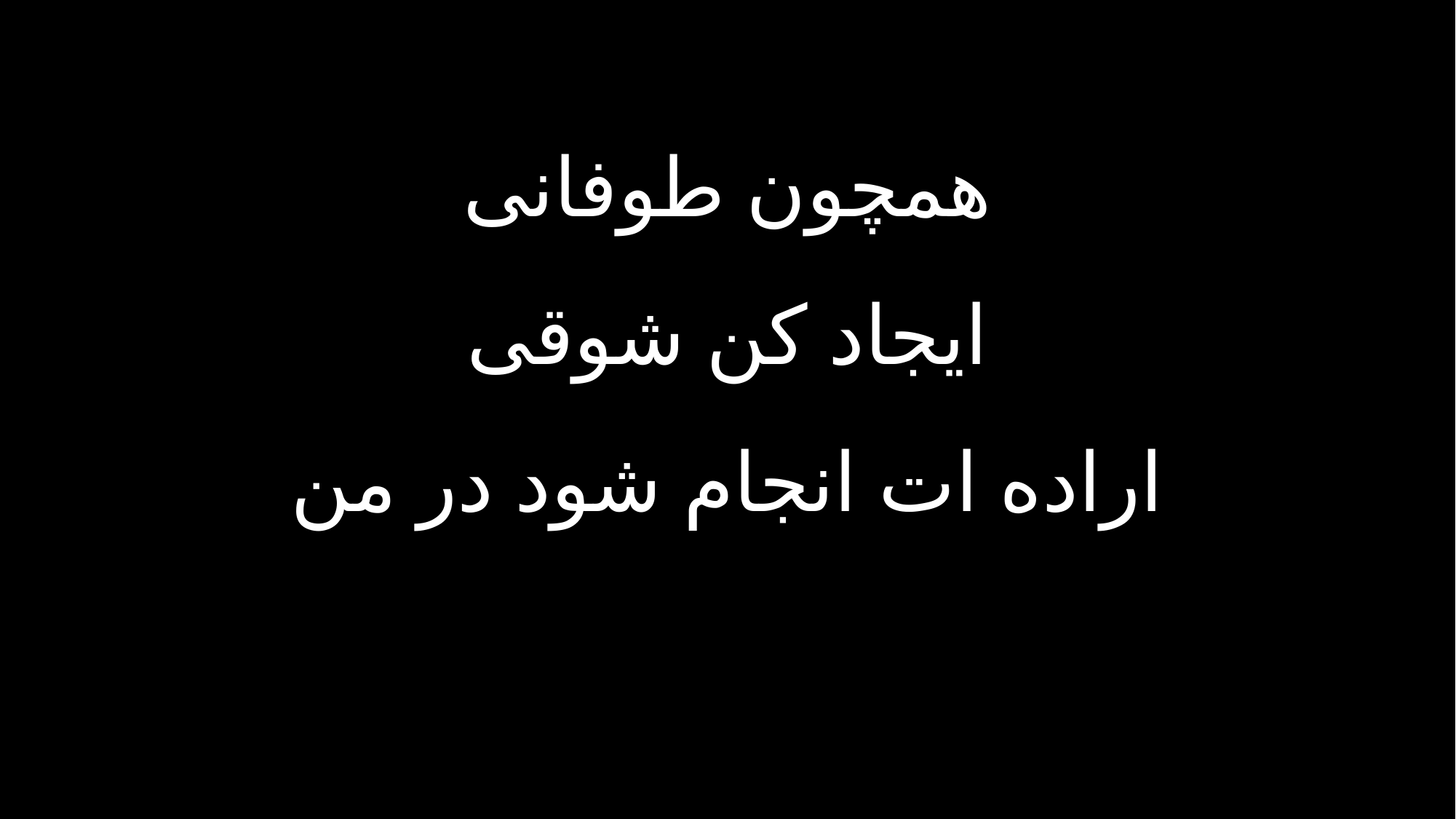

همچون طوفانی
ایجاد کن شوقی
اراده ات انجام شود در من